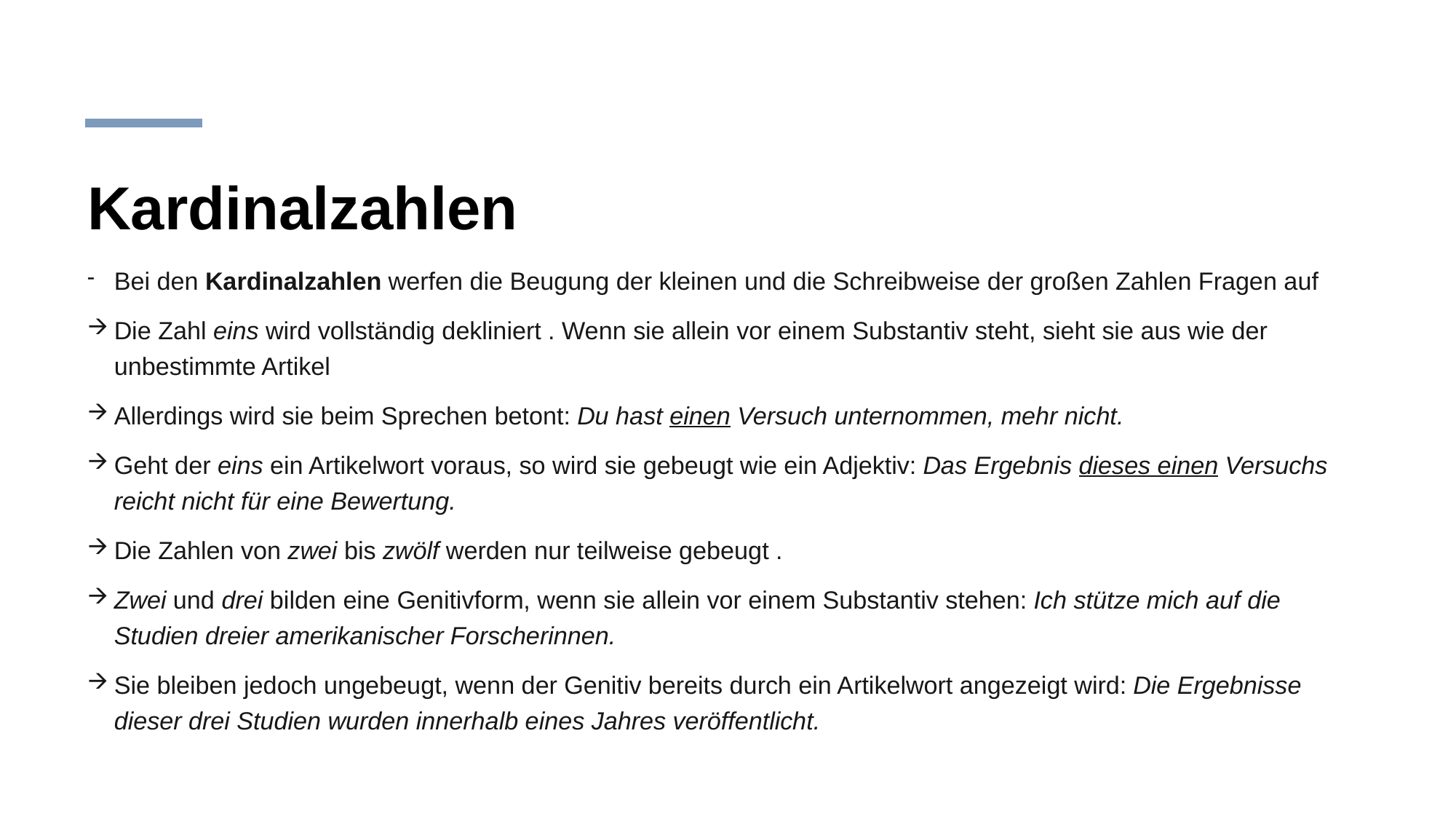

# Kardinalzahlen
Bei den Kardinalzahlen werfen die Beugung der kleinen und die Schreibweise der großen Zahlen Fragen auf
Die Zahl eins wird vollständig dekliniert . Wenn sie allein vor einem Substantiv steht, sieht sie aus wie der unbestimmte Artikel
Allerdings wird sie beim Sprechen betont: Du hast einen Versuch unternommen, mehr nicht.
Geht der eins ein Artikelwort voraus, so wird sie gebeugt wie ein Adjektiv: Das Ergebnis dieses einen Versuchs reicht nicht für eine Bewertung.
Die Zahlen von zwei bis zwölf werden nur teilweise gebeugt .
Zwei und drei bilden eine Genitivform, wenn sie allein vor einem Substantiv stehen: Ich stütze mich auf die Studien dreier amerikanischer Forscherinnen.
Sie bleiben jedoch ungebeugt, wenn der Genitiv bereits durch ein Artikelwort angezeigt wird: Die Ergebnisse dieser drei Studien wurden innerhalb eines Jahres veröffentlicht.